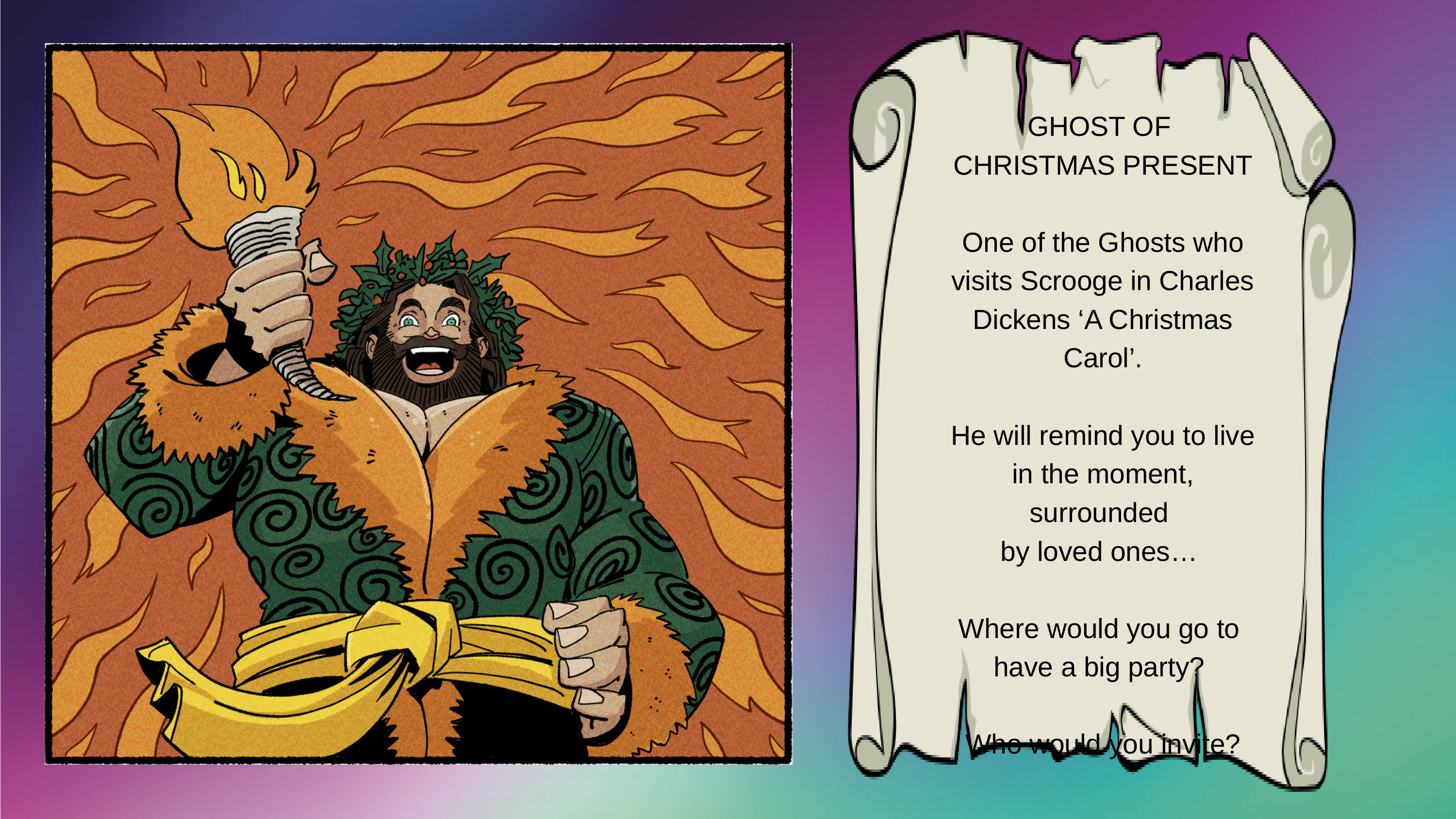

GHOST OF
CHRISTMAS PRESENT

One of the Ghosts who visits Scrooge in Charles Dickens ‘A Christmas Carol’.

He will remind you to live in the moment, surrounded
by loved ones…

Where would you go to
have a big party?

Who would you invite?